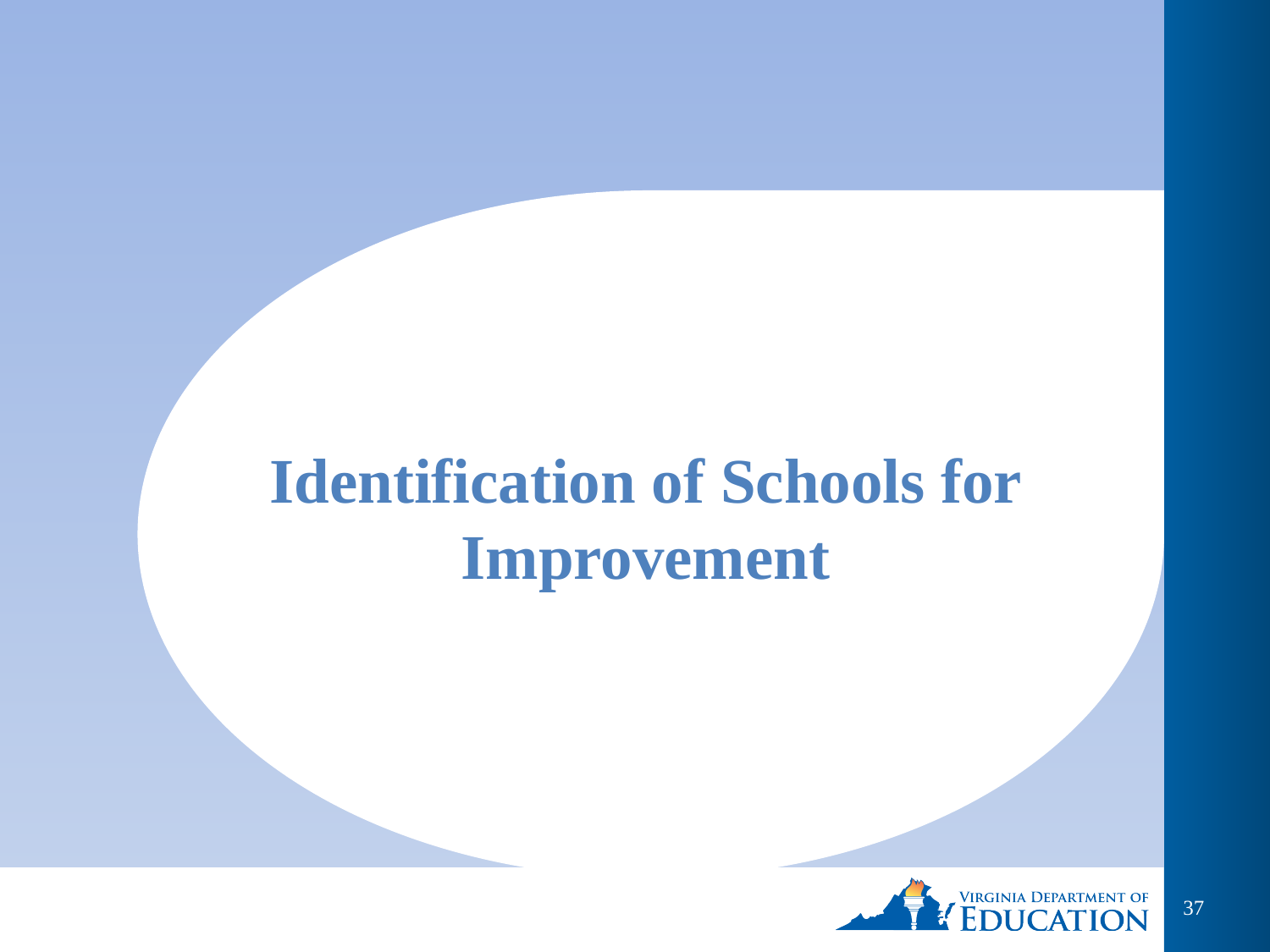

# Identification of Schools for Improvement
37